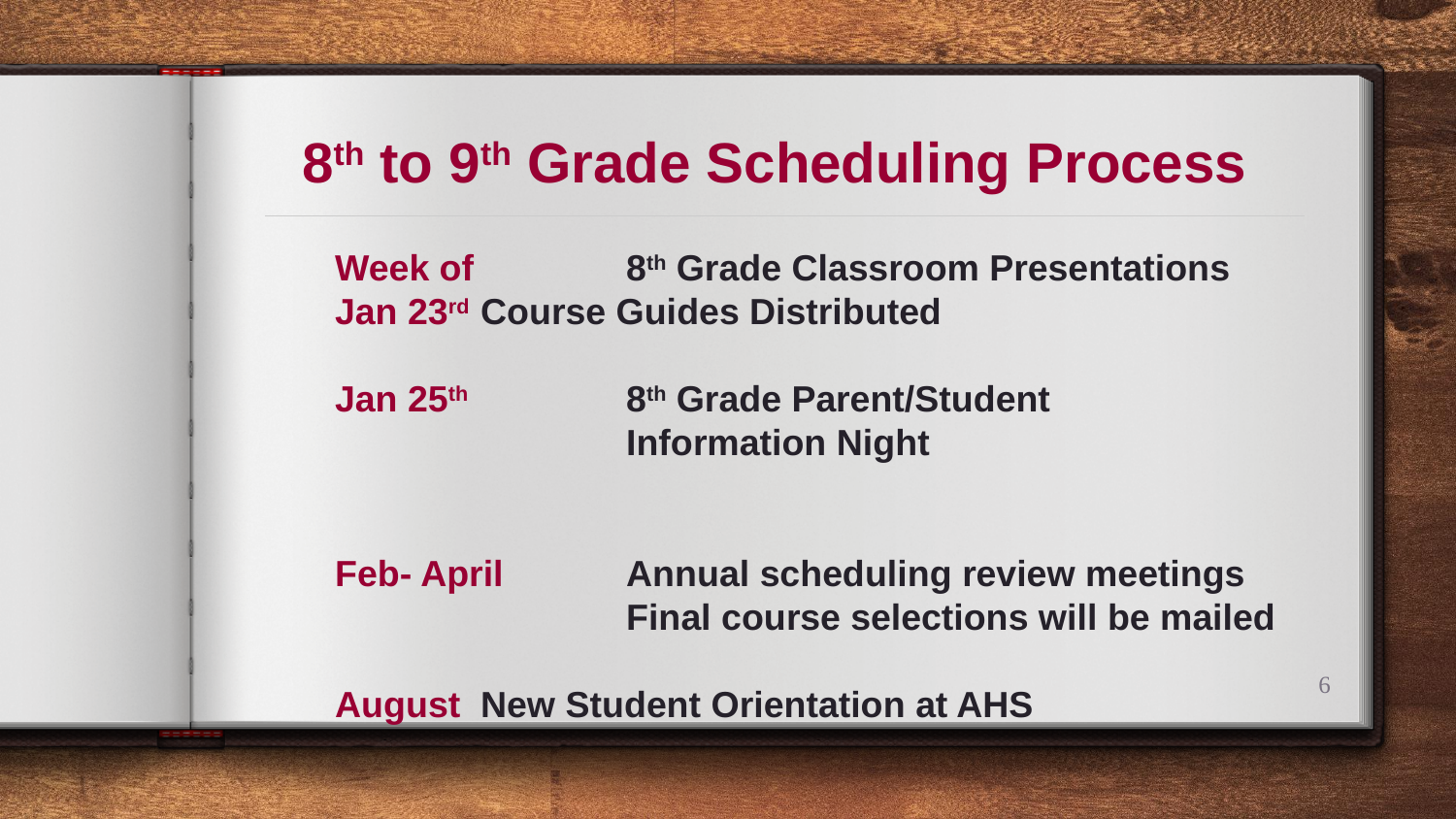

# 8th to 9th Grade Scheduling Process

Week of 	8th Grade Classroom Presentations
Jan 23rd 	Course Guides Distributed

Jan 25th        	8th Grade Parent/Student
		Information Night

Feb- April 	Annual scheduling review meetings
		Final course selections will be mailed

August	New Student Orientation at AHS

6